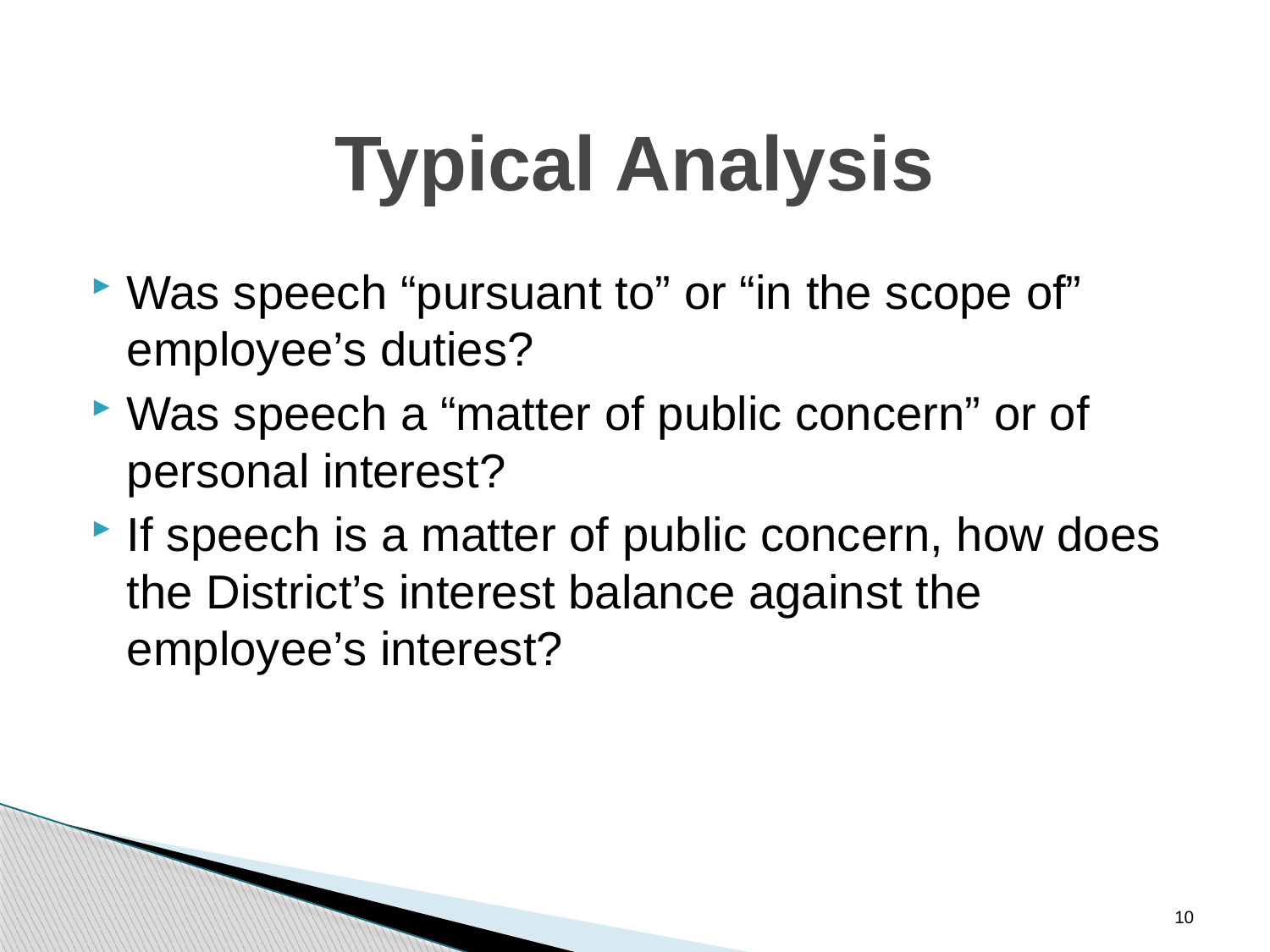

# Typical Analysis
Was speech “pursuant to” or “in the scope of” employee’s duties?
Was speech a “matter of public concern” or of personal interest?
If speech is a matter of public concern, how does the District’s interest balance against the employee’s interest?

10